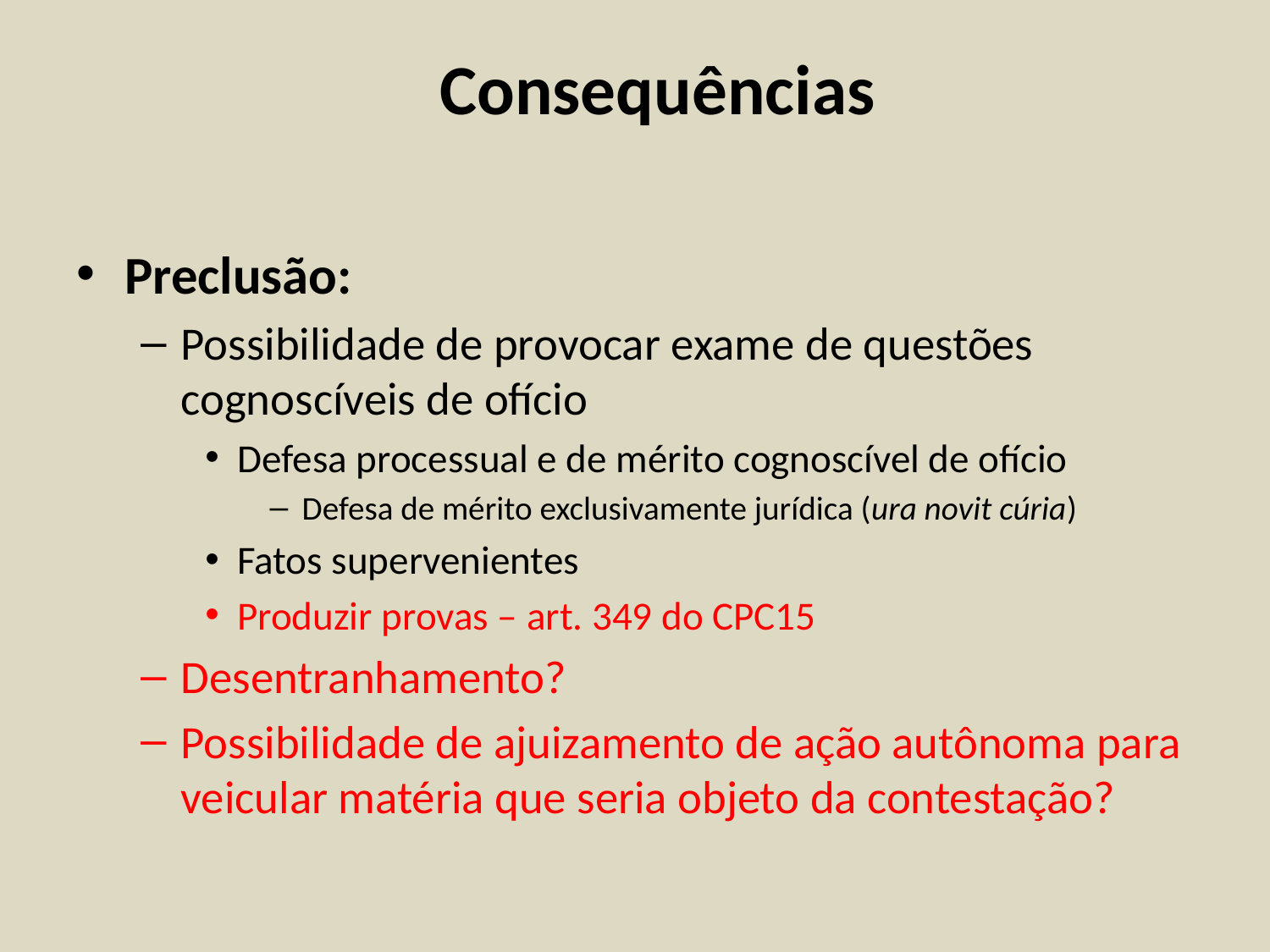

# Consequências
Preclusão:
Possibilidade de provocar exame de questões cognoscíveis de ofício
Defesa processual e de mérito cognoscível de ofício
Defesa de mérito exclusivamente jurídica (ura novit cúria)
Fatos supervenientes
Produzir provas – art. 349 do CPC15
Desentranhamento?
Possibilidade de ajuizamento de ação autônoma para veicular matéria que seria objeto da contestação?